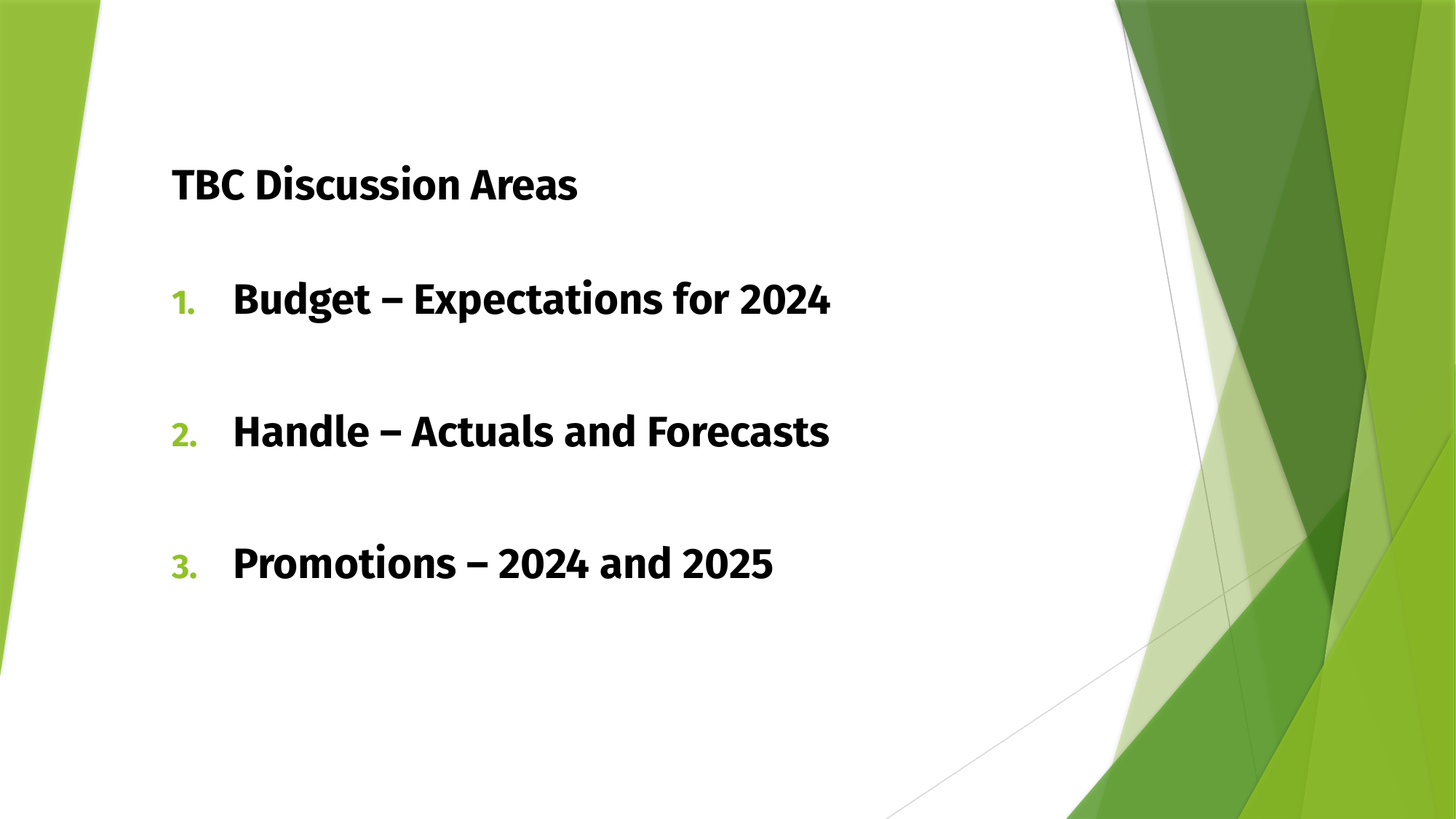

TBC Discussion Areas

Budget – Expectations for 2024

Handle – Actuals and Forecasts

Promotions – 2024 and 2025